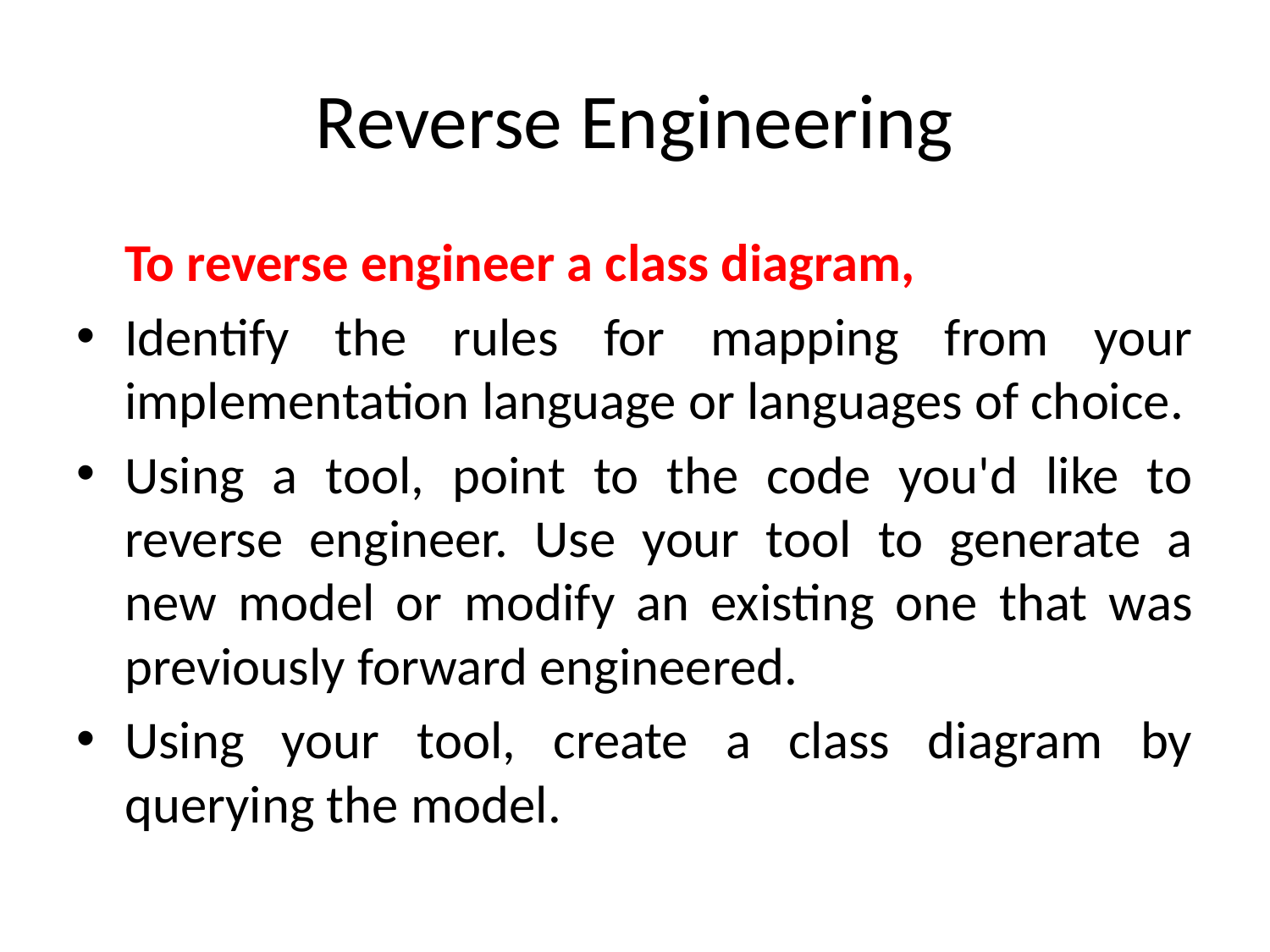

# Reverse Engineering
	To reverse engineer a class diagram,
Identify the rules for mapping from your implementation language or languages of choice.
Using a tool, point to the code you'd like to reverse engineer. Use your tool to generate a new model or modify an existing one that was previously forward engineered.
Using your tool, create a class diagram by querying the model.